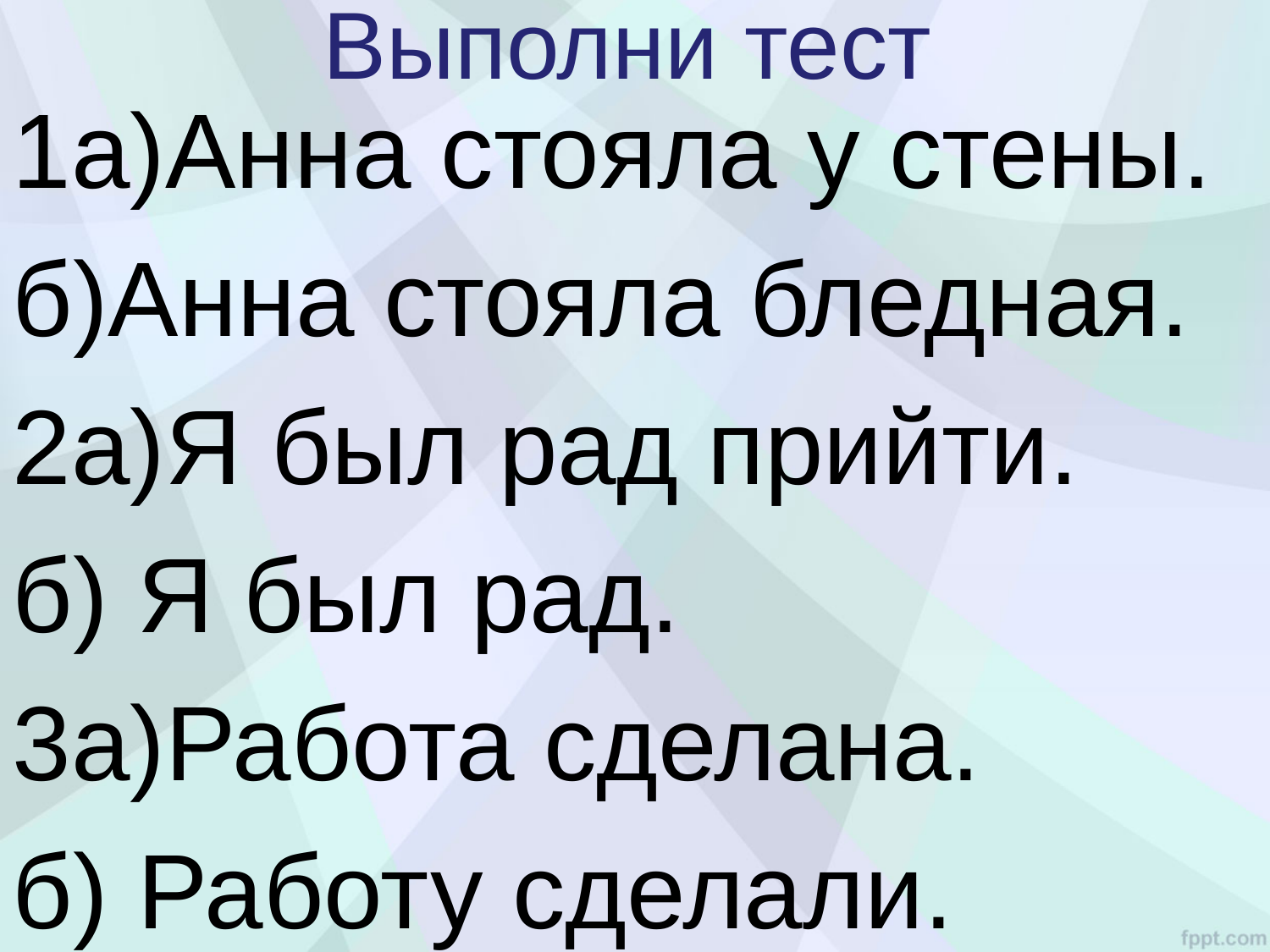

# Выполни тест
1а)Анна стояла у стены.
б)Анна стояла бледная.
2а)Я был рад прийти.
б) Я был рад.
3а)Работа сделана.
б) Работу сделали.